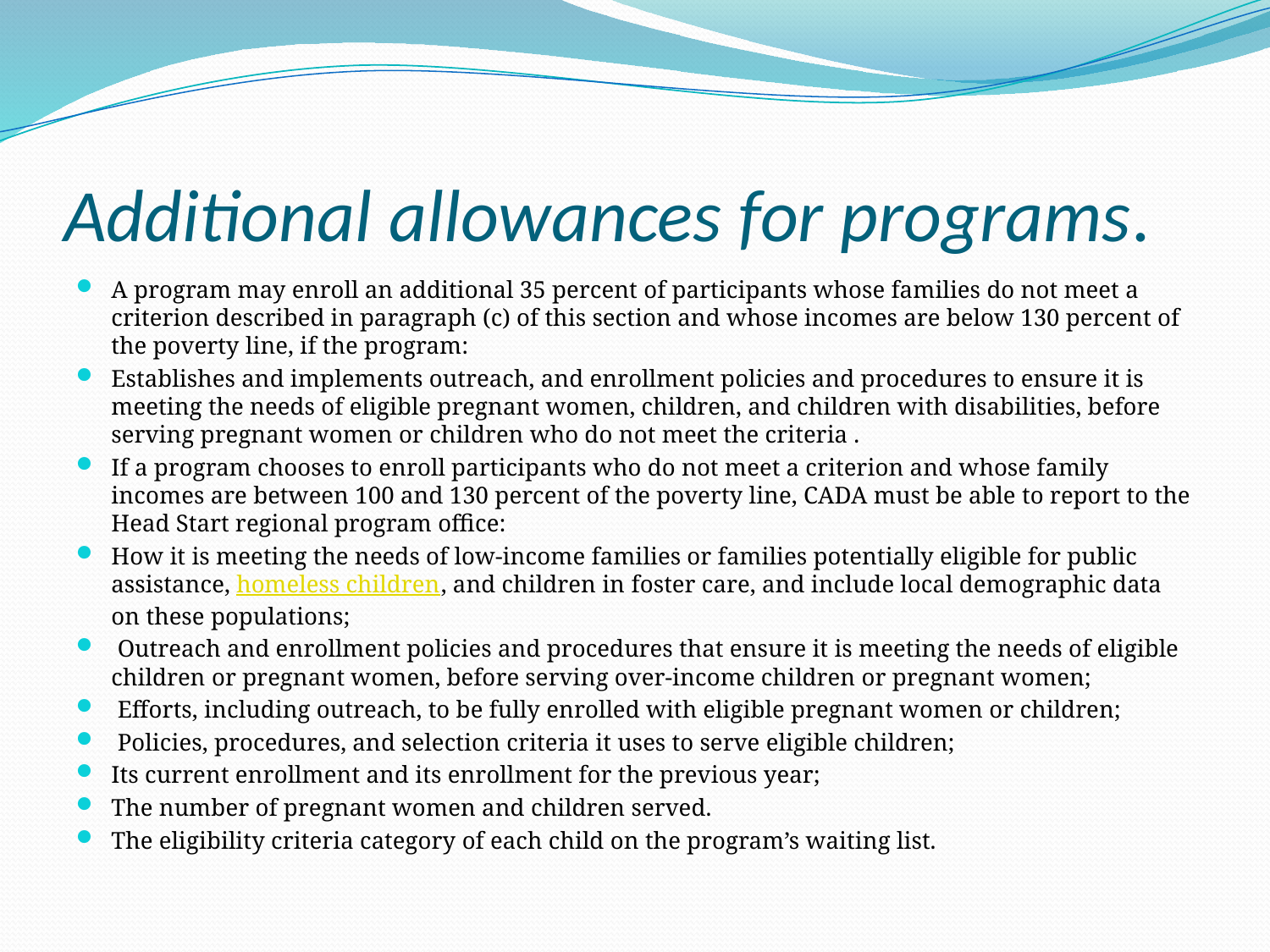

# Additional allowances for programs.
A program may enroll an additional 35 percent of participants whose families do not meet a criterion described in paragraph (c) of this section and whose incomes are below 130 percent of the poverty line, if the program:
Establishes and implements outreach, and enrollment policies and procedures to ensure it is meeting the needs of eligible pregnant women, children, and children with disabilities, before serving pregnant women or children who do not meet the criteria .
If a program chooses to enroll participants who do not meet a criterion and whose family incomes are between 100 and 130 percent of the poverty line, CADA must be able to report to the Head Start regional program office:
How it is meeting the needs of low-income families or families potentially eligible for public assistance, homeless children, and children in foster care, and include local demographic data on these populations;
 Outreach and enrollment policies and procedures that ensure it is meeting the needs of eligible children or pregnant women, before serving over-income children or pregnant women;
 Efforts, including outreach, to be fully enrolled with eligible pregnant women or children;
 Policies, procedures, and selection criteria it uses to serve eligible children;
Its current enrollment and its enrollment for the previous year;
The number of pregnant women and children served.
The eligibility criteria category of each child on the program’s waiting list.